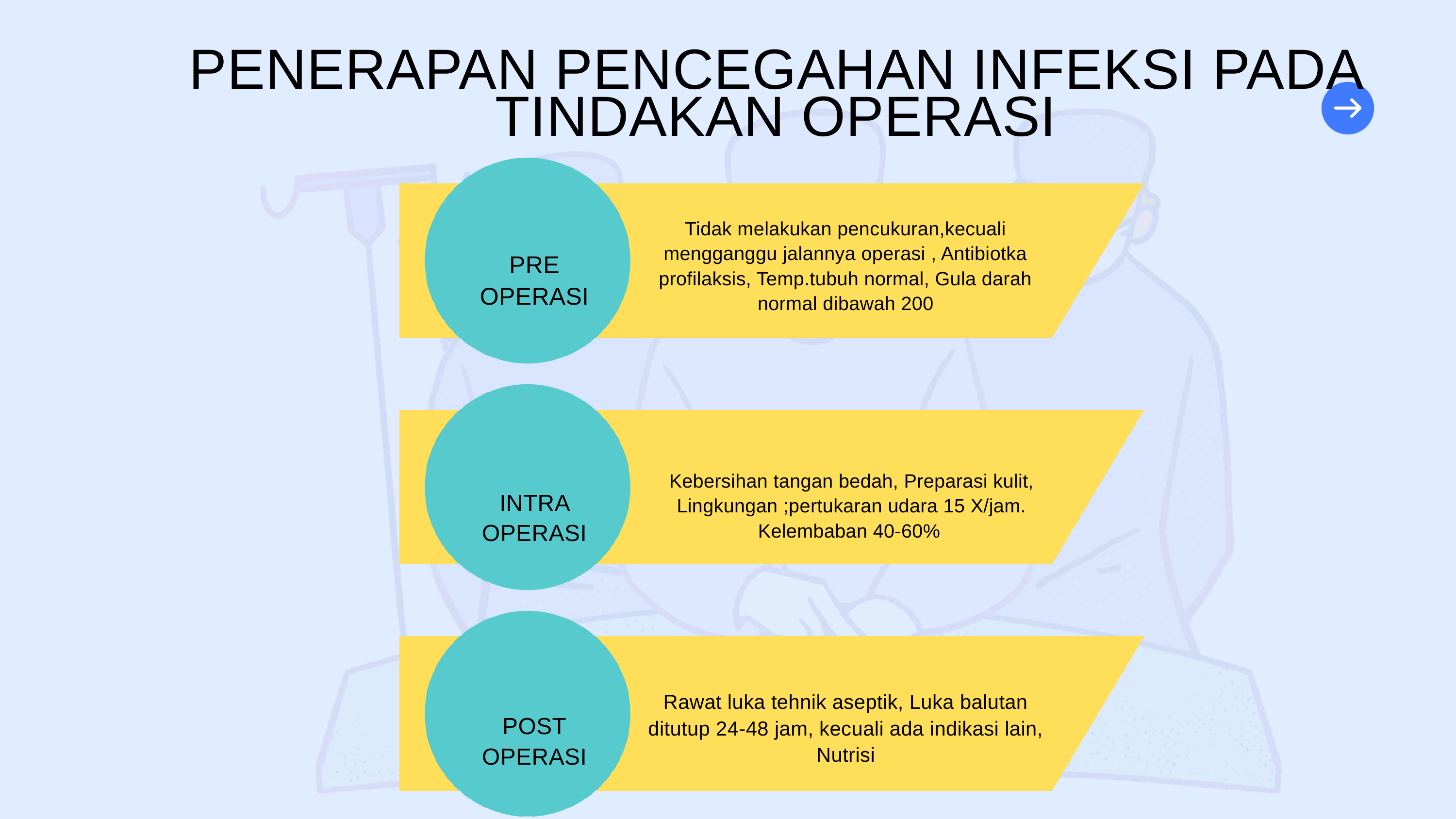

PENERAPAN PENCEGAHAN INFEKSI PADA TINDAKAN OPERASI

Tidak melakukan pencukuran,kecuali mengganggu jalannya operasi , Antibiotka profilaksis, Temp.tubuh normal, Gula darah normal dibawah 200
PRE OPERASI
Kebersihan tangan bedah, Preparasi kulit, Lingkungan ;pertukaran udara 15 X/jam. Kelembaban 40-60%
INTRA OPERASI
Rawat luka tehnik aseptik, Luka balutan ditutup 24-48 jam, kecuali ada indikasi lain, Nutrisi
POST OPERASI